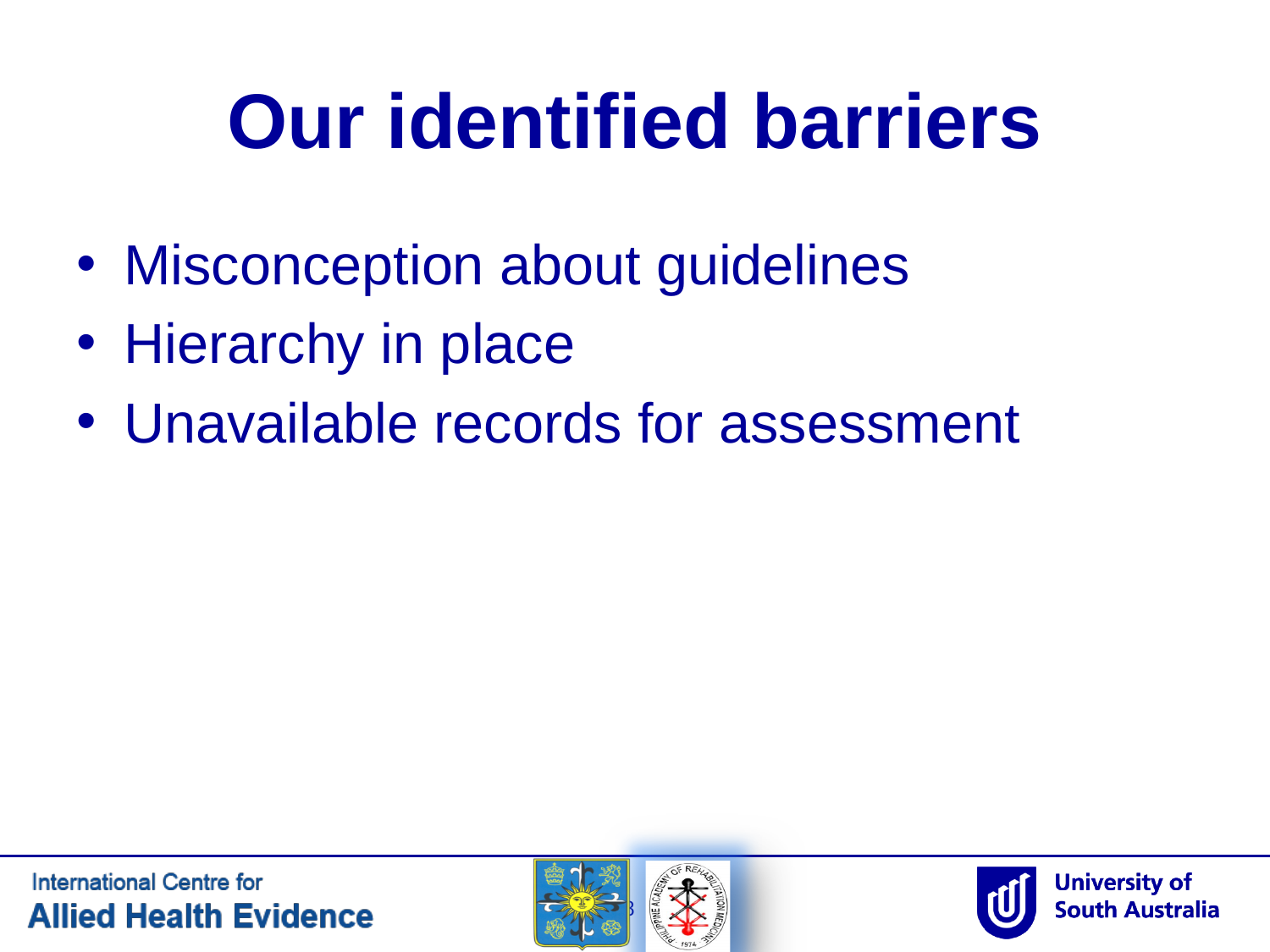

# Our identified barriers
Misconception about guidelines
Hierarchy in place
Unavailable records for assessment

18